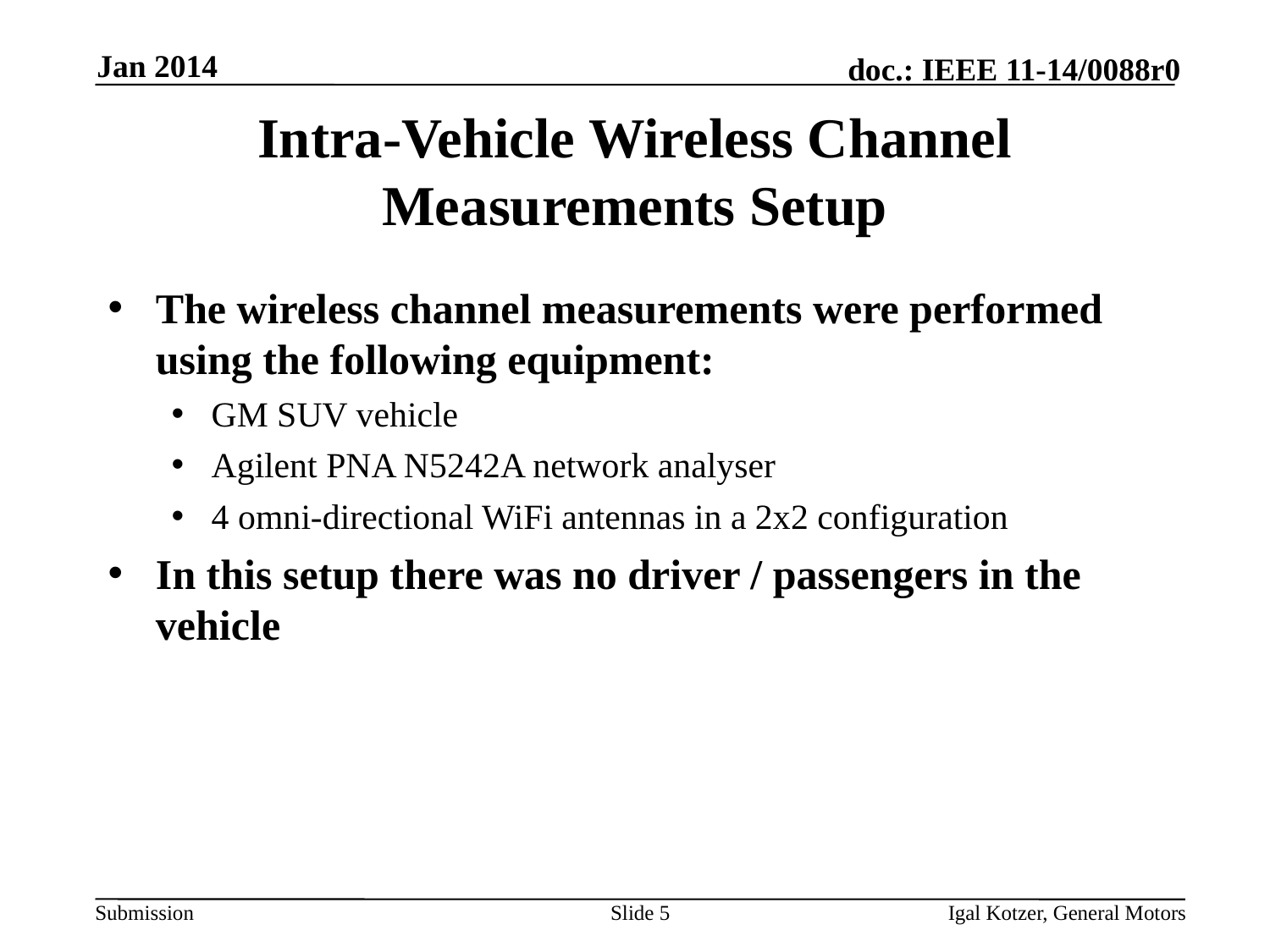

Jan 2014
# Intra-Vehicle Wireless Channel Measurements Setup
The wireless channel measurements were performed using the following equipment:
GM SUV vehicle
Agilent PNA N5242A network analyser
4 omni-directional WiFi antennas in a 2x2 configuration
In this setup there was no driver / passengers in the vehicle
Slide 5
Igal Kotzer, General Motors